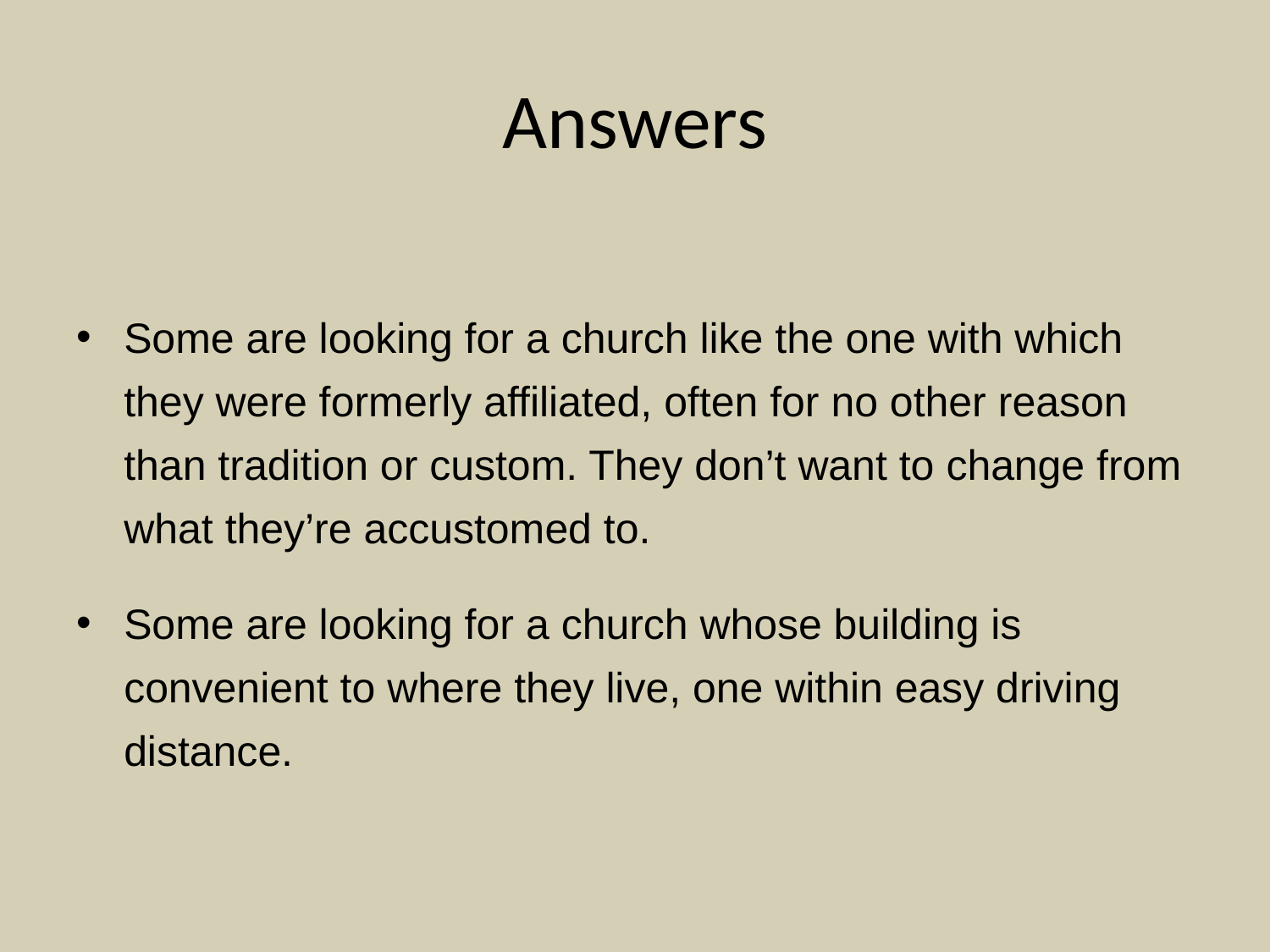

# Answers
Some are looking for a church like the one with which they were formerly affiliated, often for no other reason than tradition or custom. They don’t want to change from what they’re accustomed to.
Some are looking for a church whose building is convenient to where they live, one within easy driving distance.